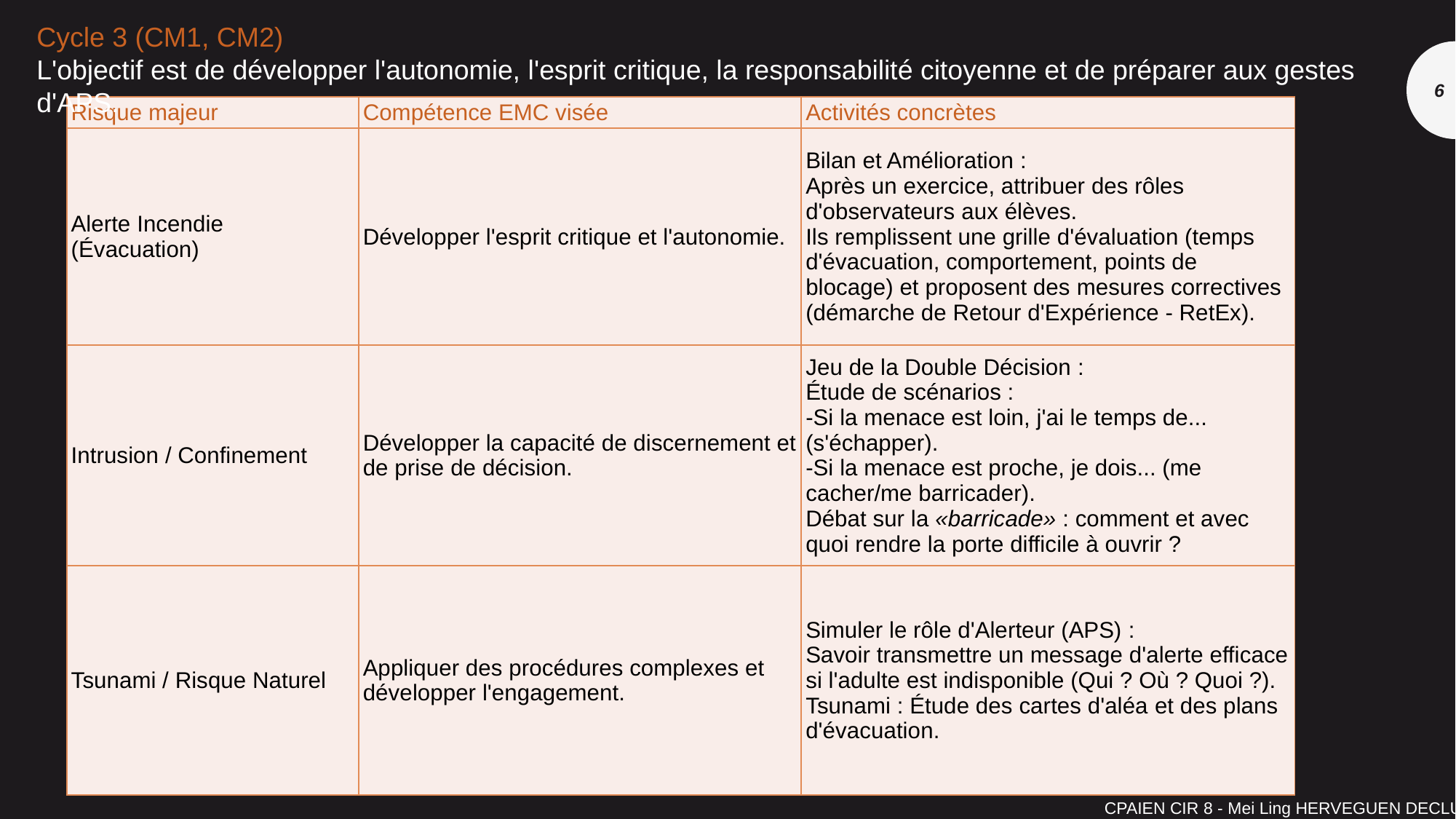

Cycle 3 (CM1, CM2)
L'objectif est de développer l'autonomie, l'esprit critique, la responsabilité citoyenne et de préparer aux gestes d'APS.

6
| Risque majeur | Compétence EMC visée | Activités concrètes |
| --- | --- | --- |
| Alerte Incendie (Évacuation) | Développer l'esprit critique et l'autonomie. | Bilan et Amélioration : Après un exercice, attribuer des rôles d'observateurs aux élèves. Ils remplissent une grille d'évaluation (temps d'évacuation, comportement, points de blocage) et proposent des mesures correctives (démarche de Retour d'Expérience - RetEx). |
| Intrusion / Confinement | Développer la capacité de discernement et de prise de décision. | Jeu de la Double Décision : Étude de scénarios : -Si la menace est loin, j'ai le temps de... (s'échapper). -Si la menace est proche, je dois... (me cacher/me barricader). Débat sur la «barricade» : comment et avec quoi rendre la porte difficile à ouvrir ? |
| Tsunami / Risque Naturel | Appliquer des procédures complexes et développer l'engagement. | Simuler le rôle d'Alerteur (APS) : Savoir transmettre un message d'alerte efficace si l'adulte est indisponible (Qui ? Où ? Quoi ?). Tsunami : Étude des cartes d'aléa et des plans d'évacuation. |
CPAIEN CIR 8 - Mei Ling HERVEGUEN DECLUME